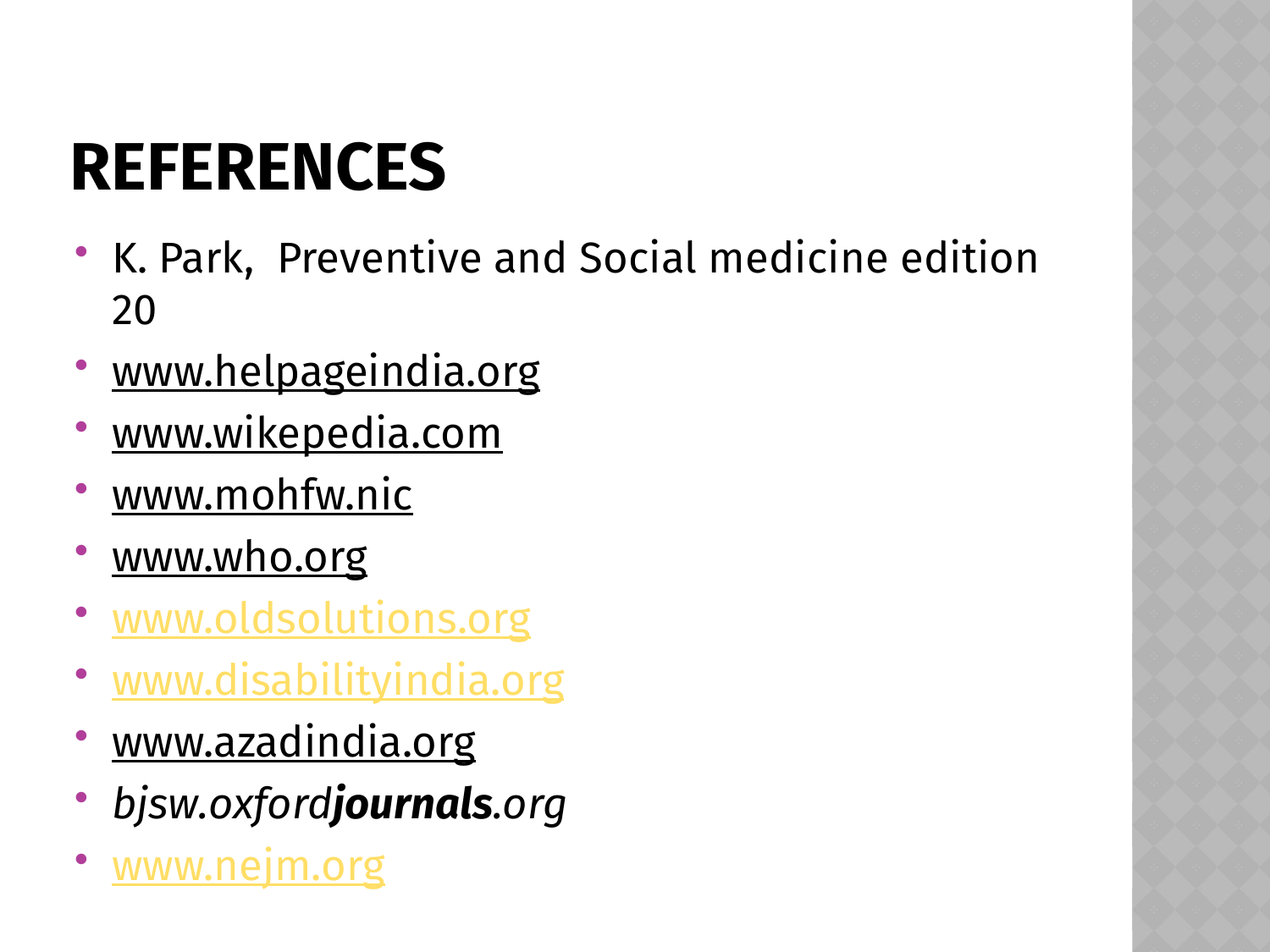

# references
K. Park,  Preventive and Social medicine edition 20
www.helpageindia.org
www.wikepedia.com
www.mohfw.nic
www.who.org
www.oldsolutions.org
www.disabilityindia.org
www.azadindia.org
bjsw.oxfordjournals.org
www.nejm.org